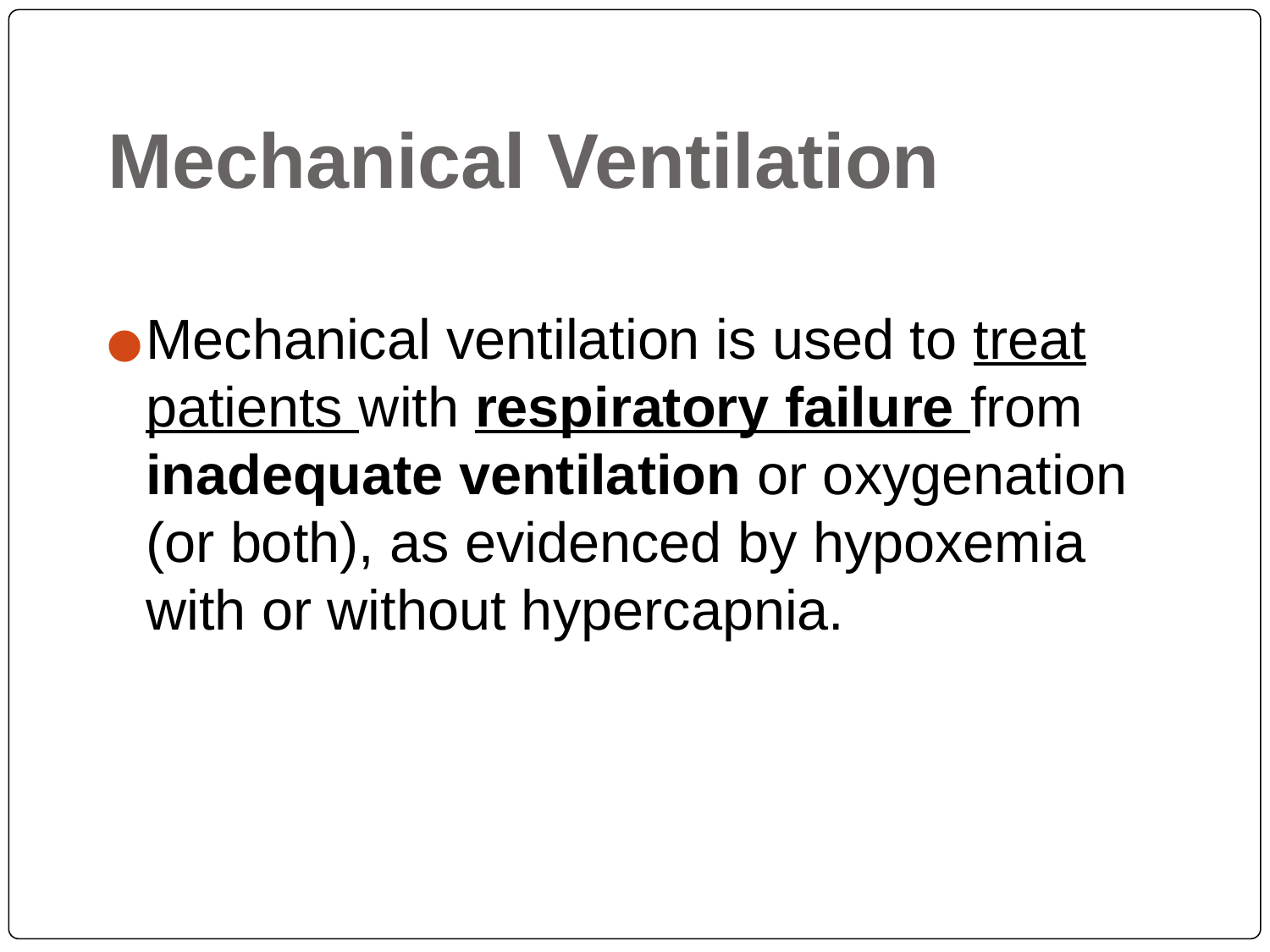

# Mechanical Ventilation

Mechanical ventilation is used to treat patients with respiratory failure from inadequate ventilation or oxygenation (or both), as evidenced by hypoxemia with or without hypercapnia.